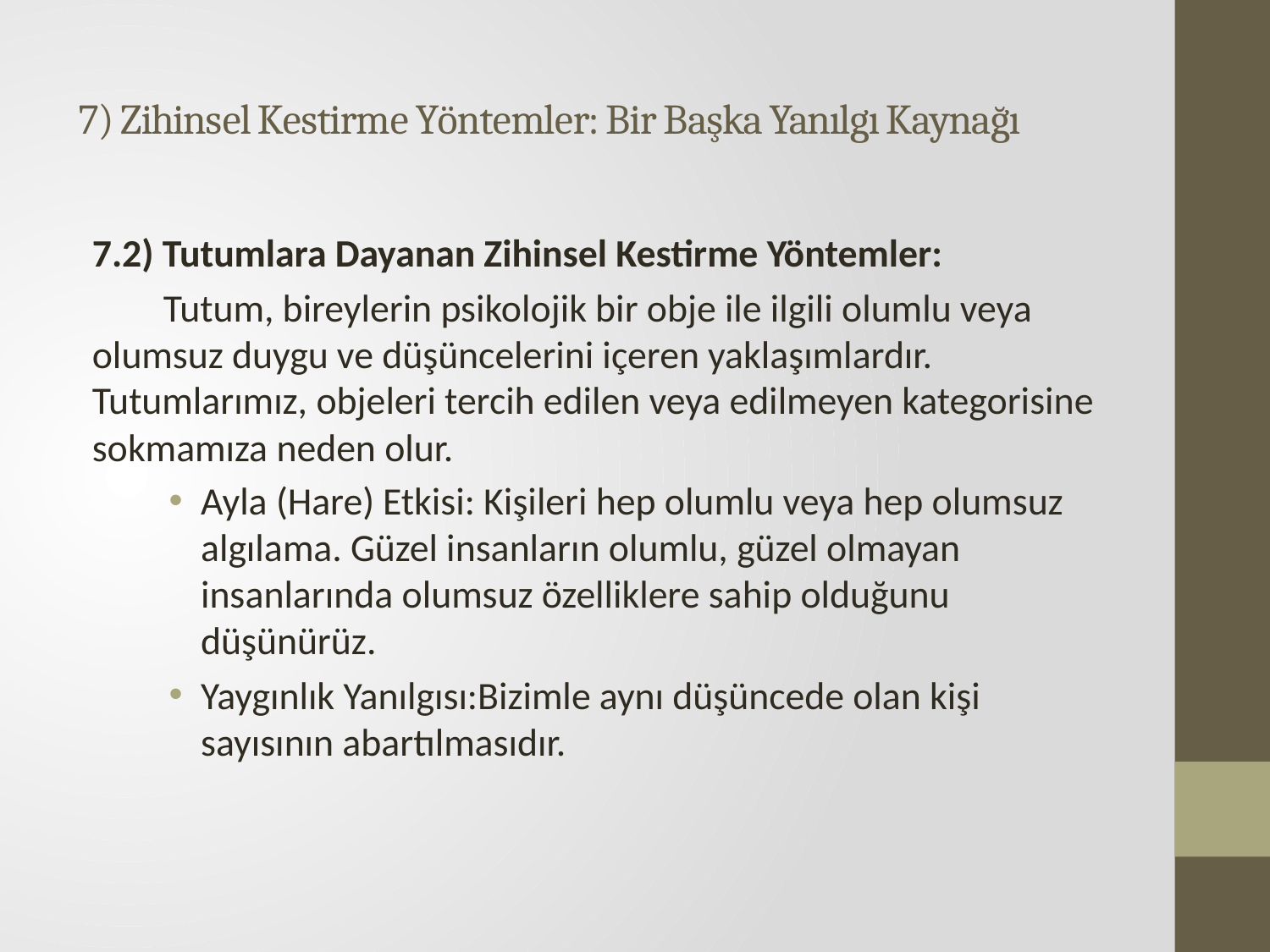

# 7) Zihinsel Kestirme Yöntemler: Bir Başka Yanılgı Kaynağı
7.2) Tutumlara Dayanan Zihinsel Kestirme Yöntemler:
Tutum, bireylerin psikolojik bir obje ile ilgili olumlu veya olumsuz duygu ve düşüncelerini içeren yaklaşımlardır. Tutumlarımız, objeleri tercih edilen veya edilmeyen kategorisine sokmamıza neden olur.
Ayla (Hare) Etkisi: Kişileri hep olumlu veya hep olumsuz algılama. Güzel insanların olumlu, güzel olmayan insanlarında olumsuz özelliklere sahip olduğunu düşünürüz.
Yaygınlık Yanılgısı:Bizimle aynı düşüncede olan kişi sayısının abartılmasıdır.